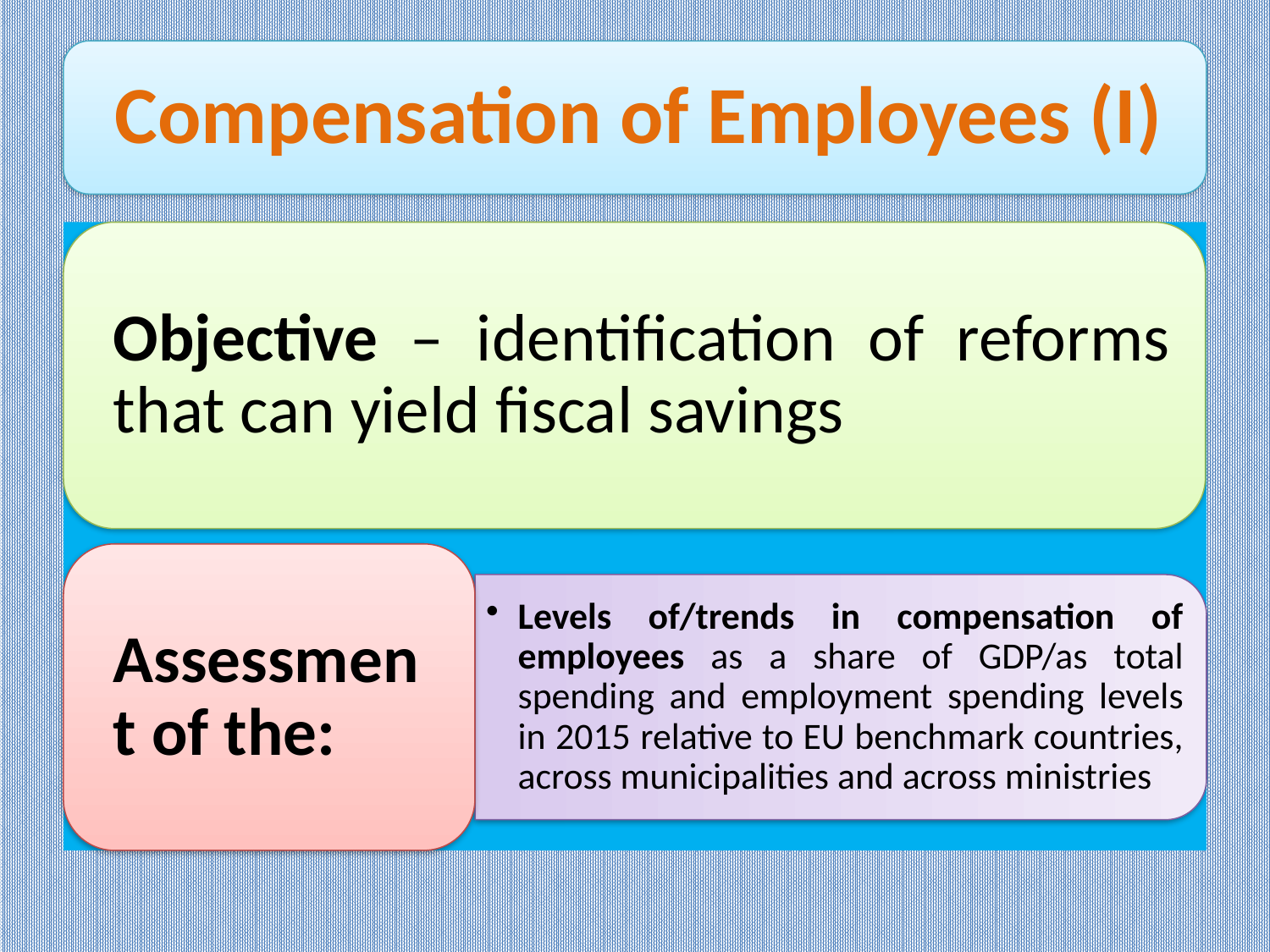

Compensation of Employees (I)
Objective – identification of reforms that can yield fiscal savings
Levels of/trends in compensation of employees as a share of GDP/as total spending and employment spending levels in 2015 relative to EU benchmark countries, across municipalities and across ministries
Assessment of the: